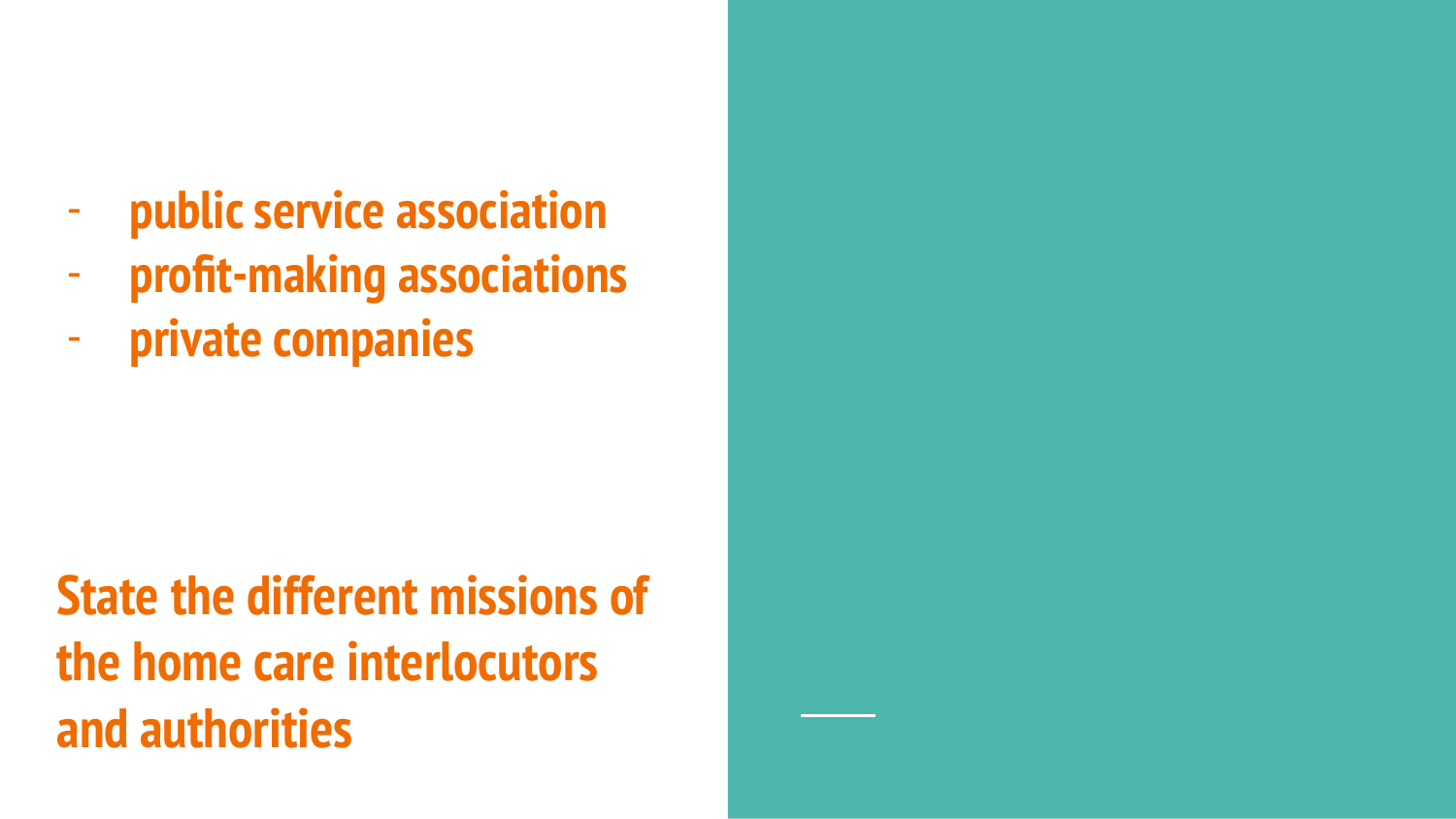

# public service association
profit-making associations
private companies

State the different missions of the home care interlocutors and authorities